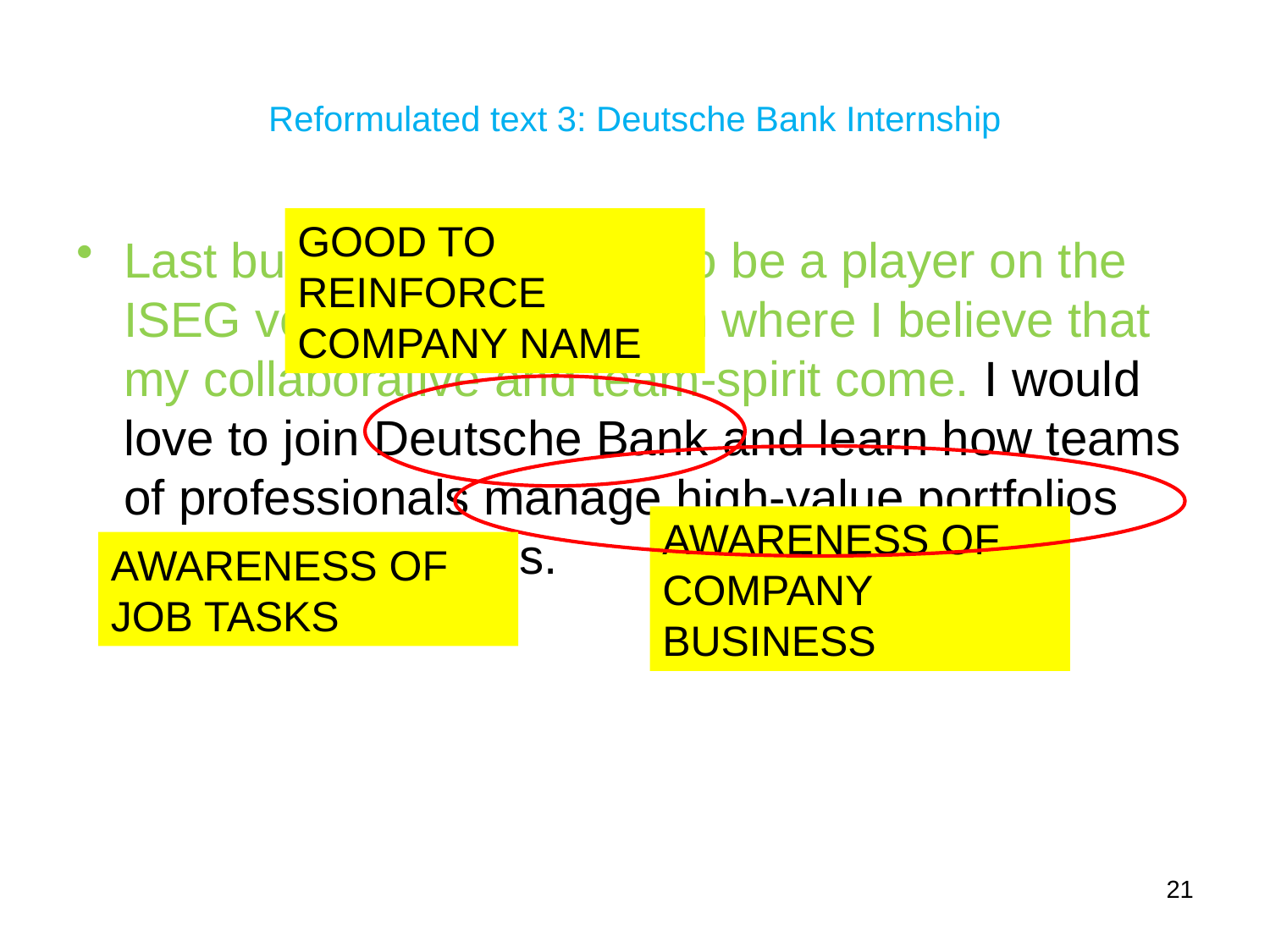

# Reformulated text 3: Deutsche Bank Internship
GOOD TO REINFORCE COMPANY NAME
Last but not least, I used to be a player on the ISEG volleyball team, from where I believe that my collaborative and team-spirit come. I would love to join Deutsche Bank and learn how teams of professionals manage high-value portfolios OF financial assets.

AWARENESS OF COMPANY BUSINESS
AWARENESS OF JOB TASKS
21